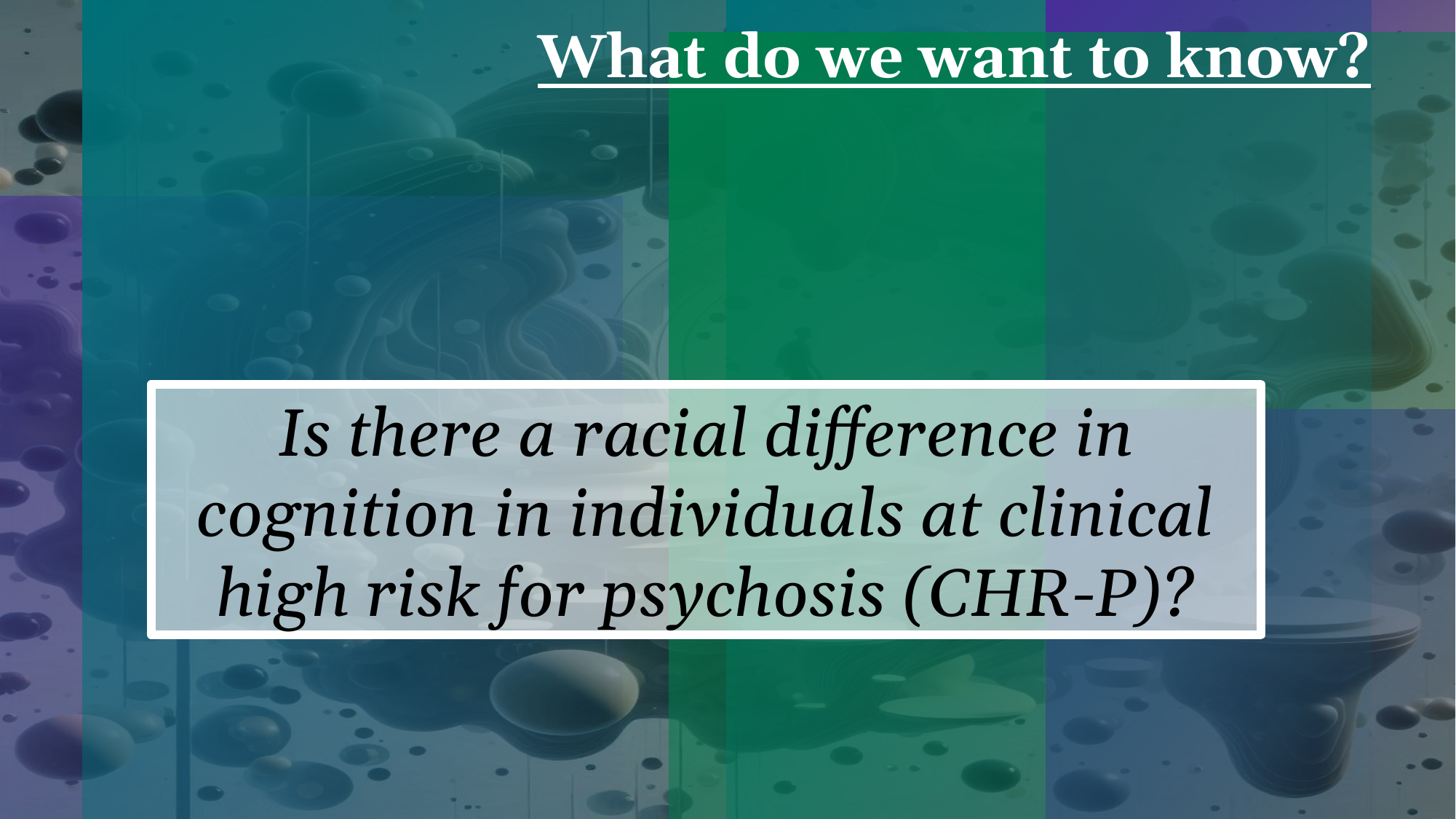

What do we want to know?
Is there a racial difference in cognition in individuals at clinical high risk for psychosis (CHR-P)?